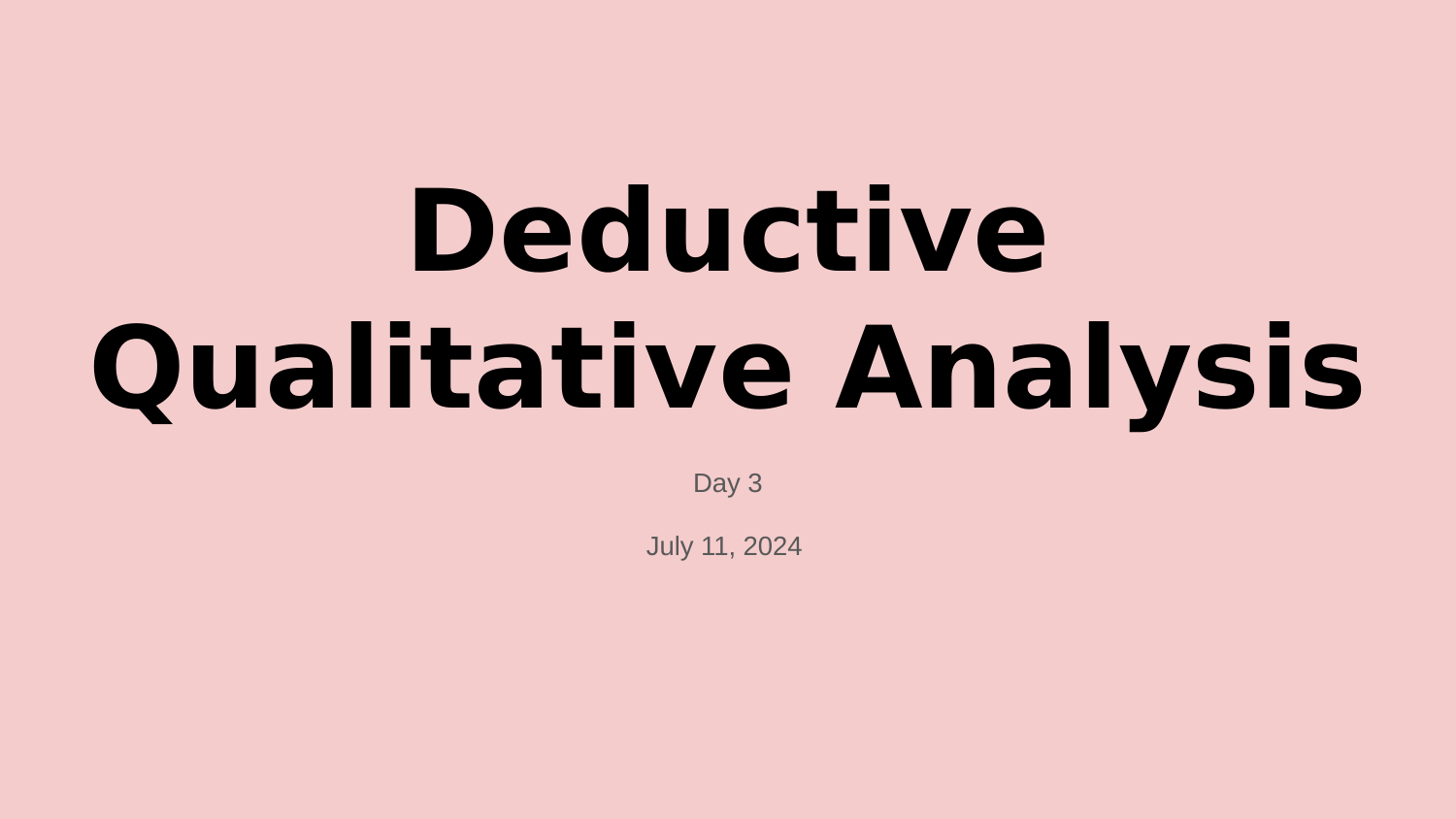

# Deductive Qualitative Analysis
Day 3

July 11, 2024